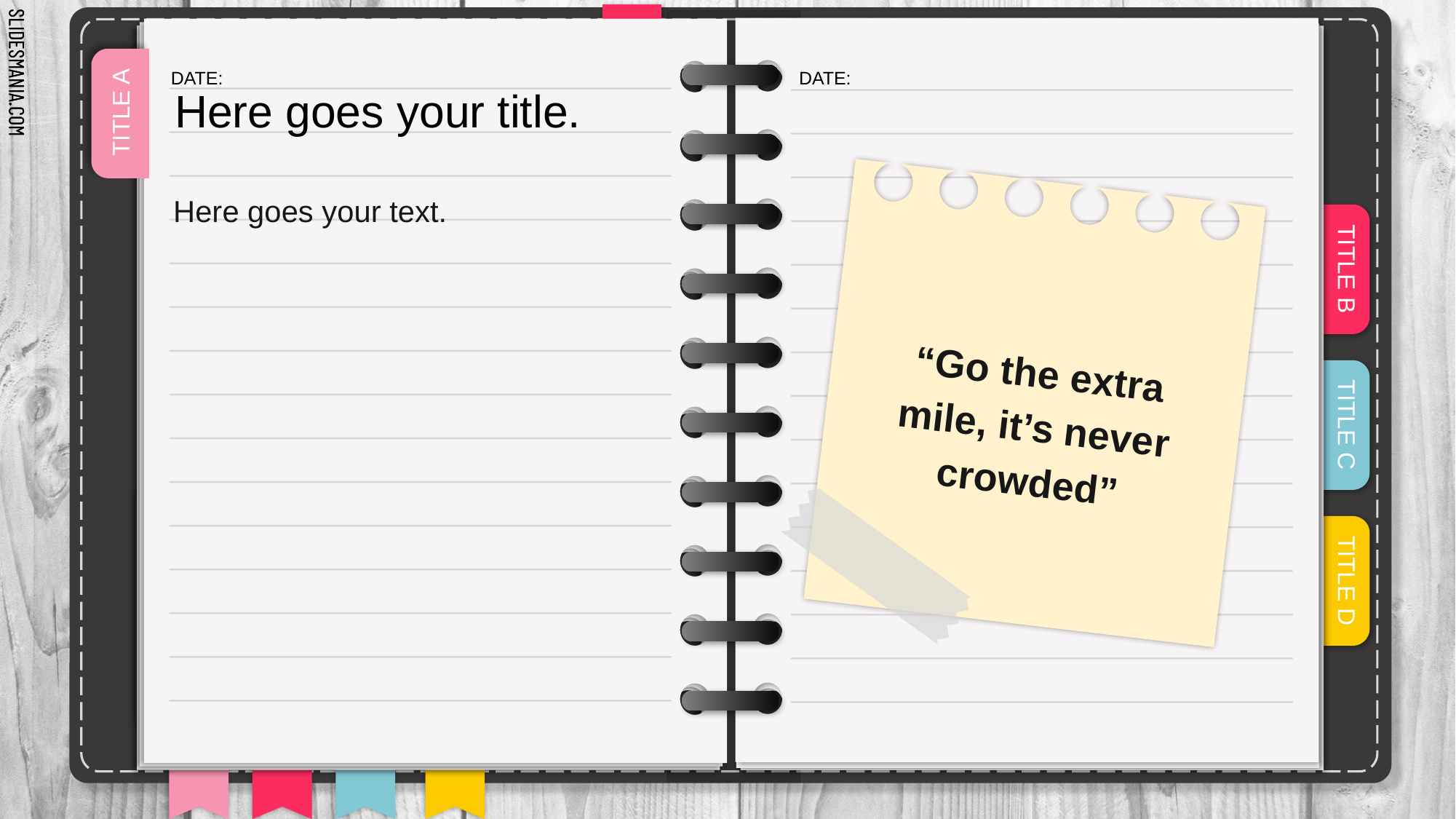

# Here goes your title.
Here goes your text.

“Go the extra mile, it’s never crowded”